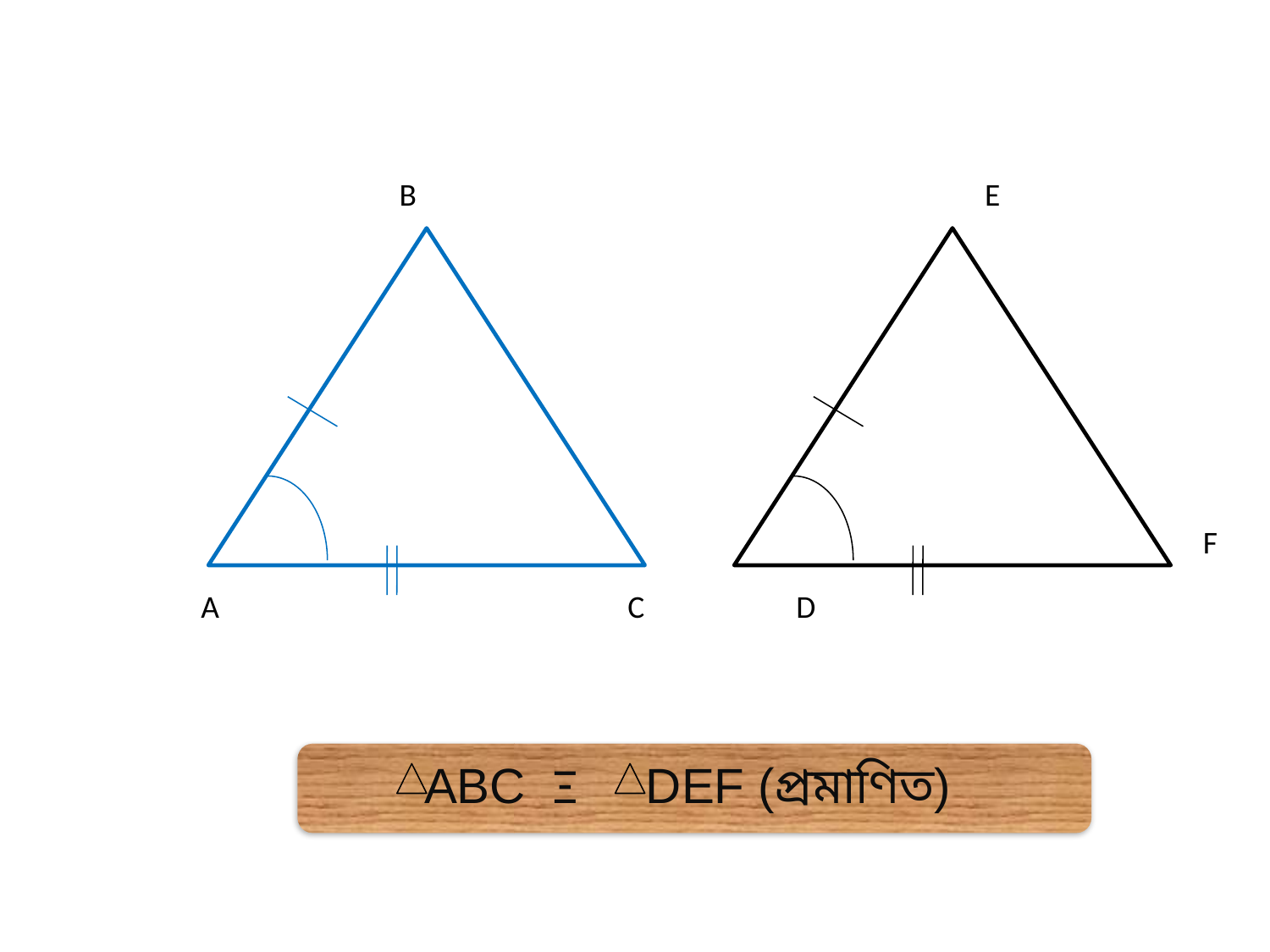

B

A

C
E

F
D

ABC  Ξ     DEF (প্রমাণিত)